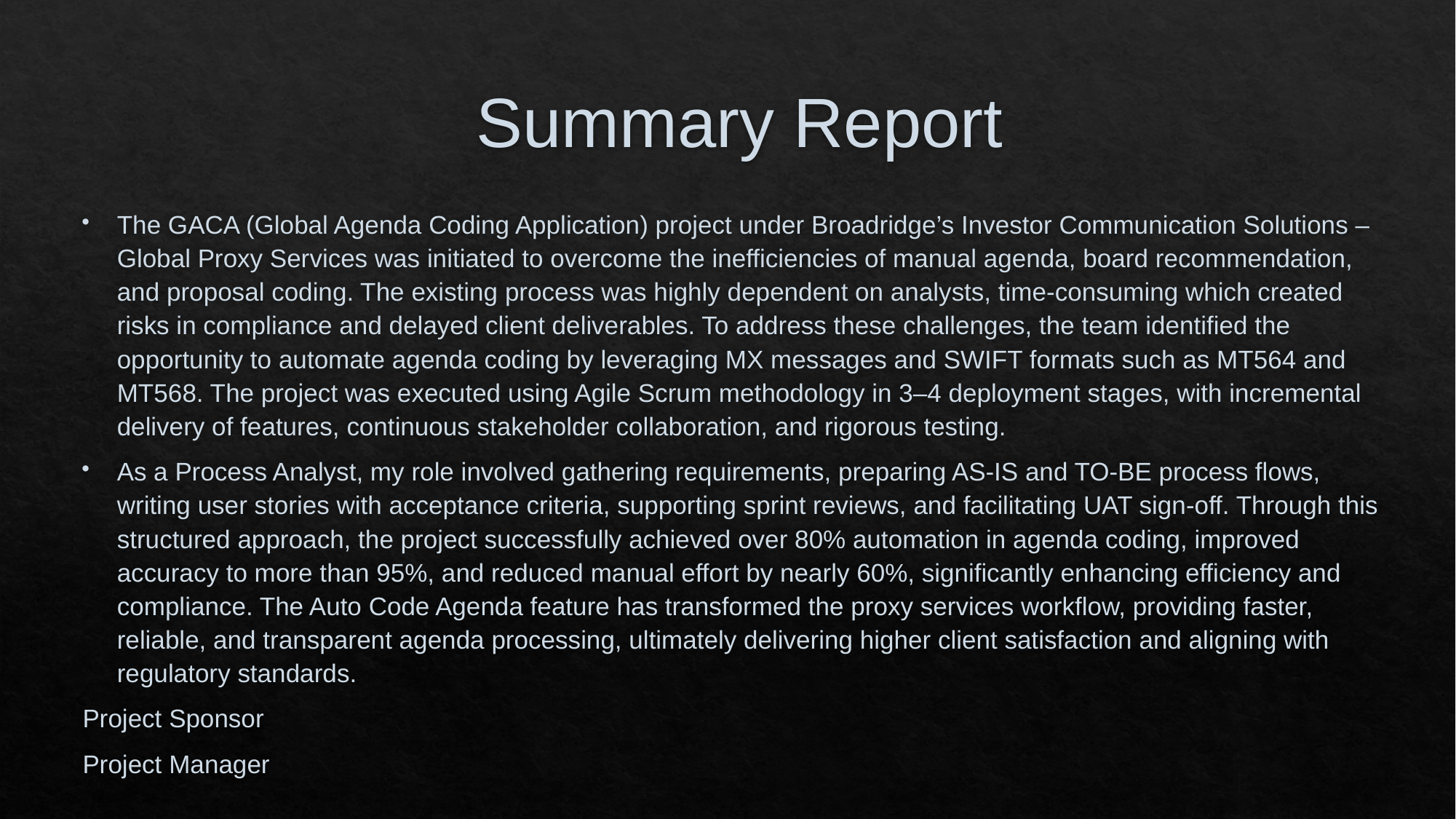

# Summary Report
The GACA (Global Agenda Coding Application) project under Broadridge’s Investor Communication Solutions – Global Proxy Services was initiated to overcome the inefficiencies of manual agenda, board recommendation, and proposal coding. The existing process was highly dependent on analysts, time-consuming which created risks in compliance and delayed client deliverables. To address these challenges, the team identified the opportunity to automate agenda coding by leveraging MX messages and SWIFT formats such as MT564 and MT568. The project was executed using Agile Scrum methodology in 3–4 deployment stages, with incremental delivery of features, continuous stakeholder collaboration, and rigorous testing.
As a Process Analyst, my role involved gathering requirements, preparing AS-IS and TO-BE process flows, writing user stories with acceptance criteria, supporting sprint reviews, and facilitating UAT sign-off. Through this structured approach, the project successfully achieved over 80% automation in agenda coding, improved accuracy to more than 95%, and reduced manual effort by nearly 60%, significantly enhancing efficiency and compliance. The Auto Code Agenda feature has transformed the proxy services workflow, providing faster, reliable, and transparent agenda processing, ultimately delivering higher client satisfaction and aligning with regulatory standards.
Project Sponsor
Project Manager